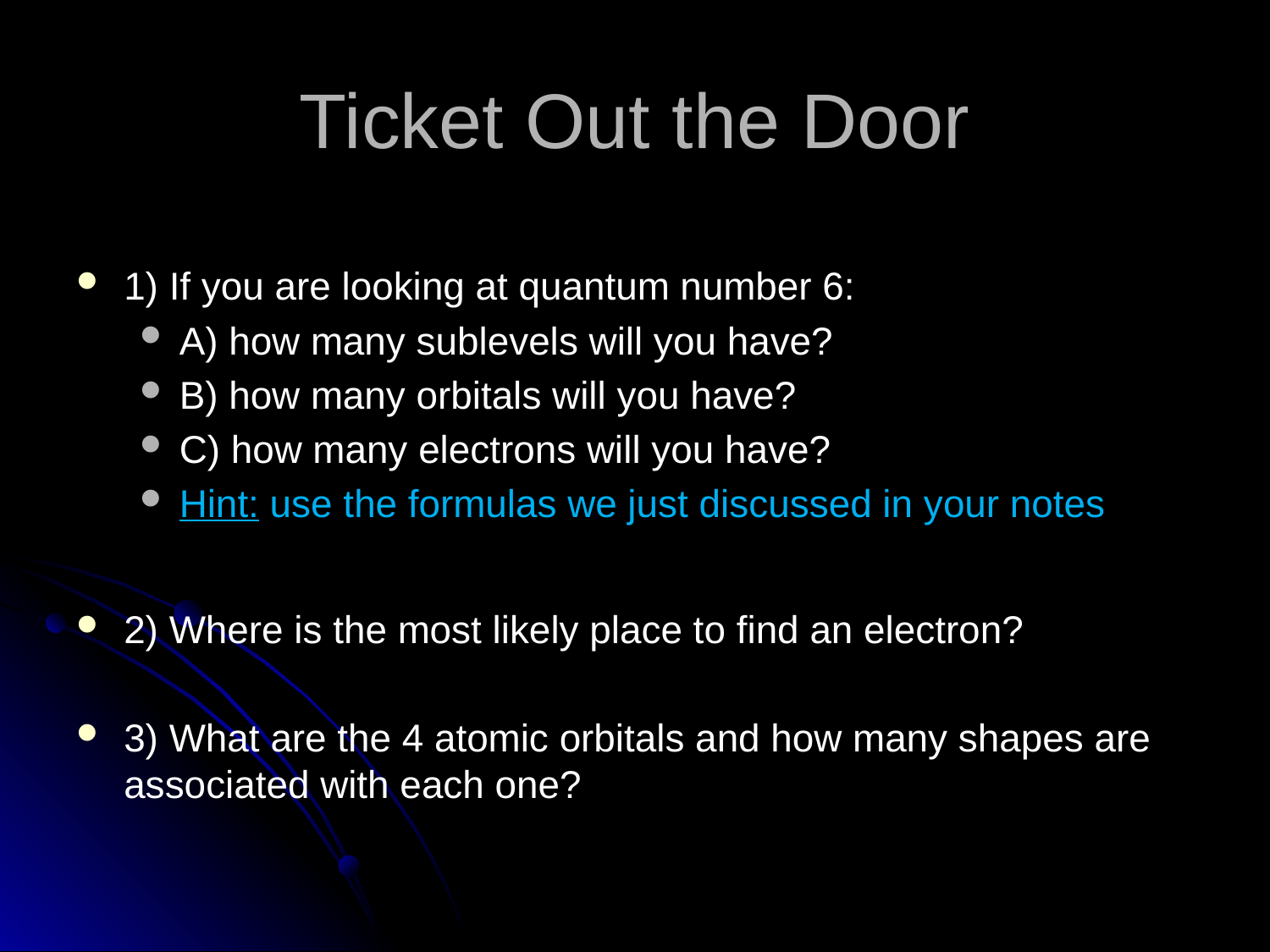

# Ticket Out the Door

1) If you are looking at quantum number 6:
A) how many sublevels will you have?
B) how many orbitals will you have?
C) how many electrons will you have?
Hint: use the formulas we just discussed in your notes

2) Where is the most likely place to find an electron?

3) What are the 4 atomic orbitals and how many shapes are associated with each one?